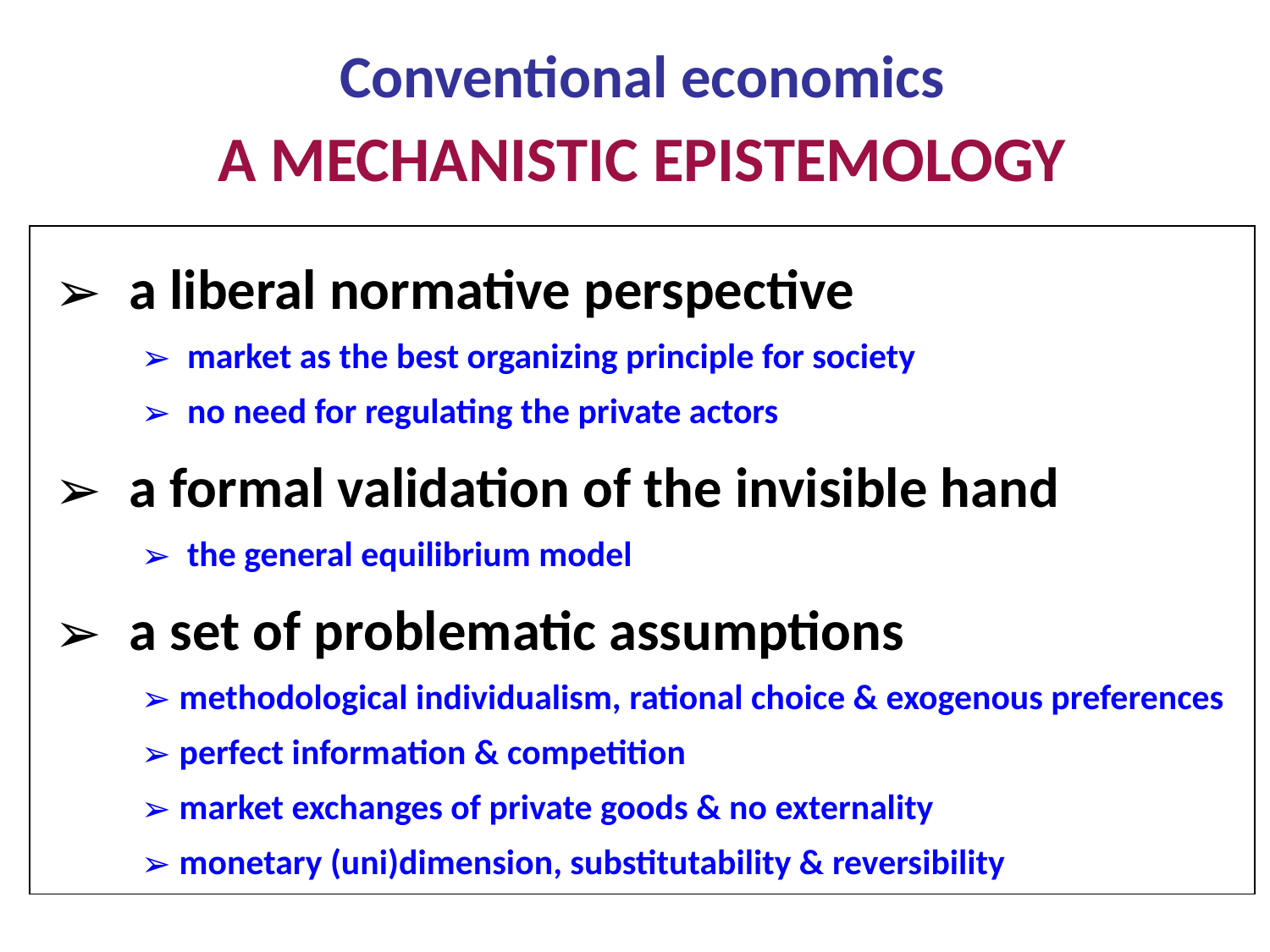

Conventional economics
A MECHANISTIC EPISTEMOLOGY
a liberal normative perspective
 market as the best organizing principle for society
 no need for regulating the private actors
a formal validation of the invisible hand
 the general equilibrium model
a set of problematic assumptions
methodological individualism, rational choice & exogenous preferences
perfect information & competition
market exchanges of private goods & no externality
monetary (uni)dimension, substitutability & reversibility